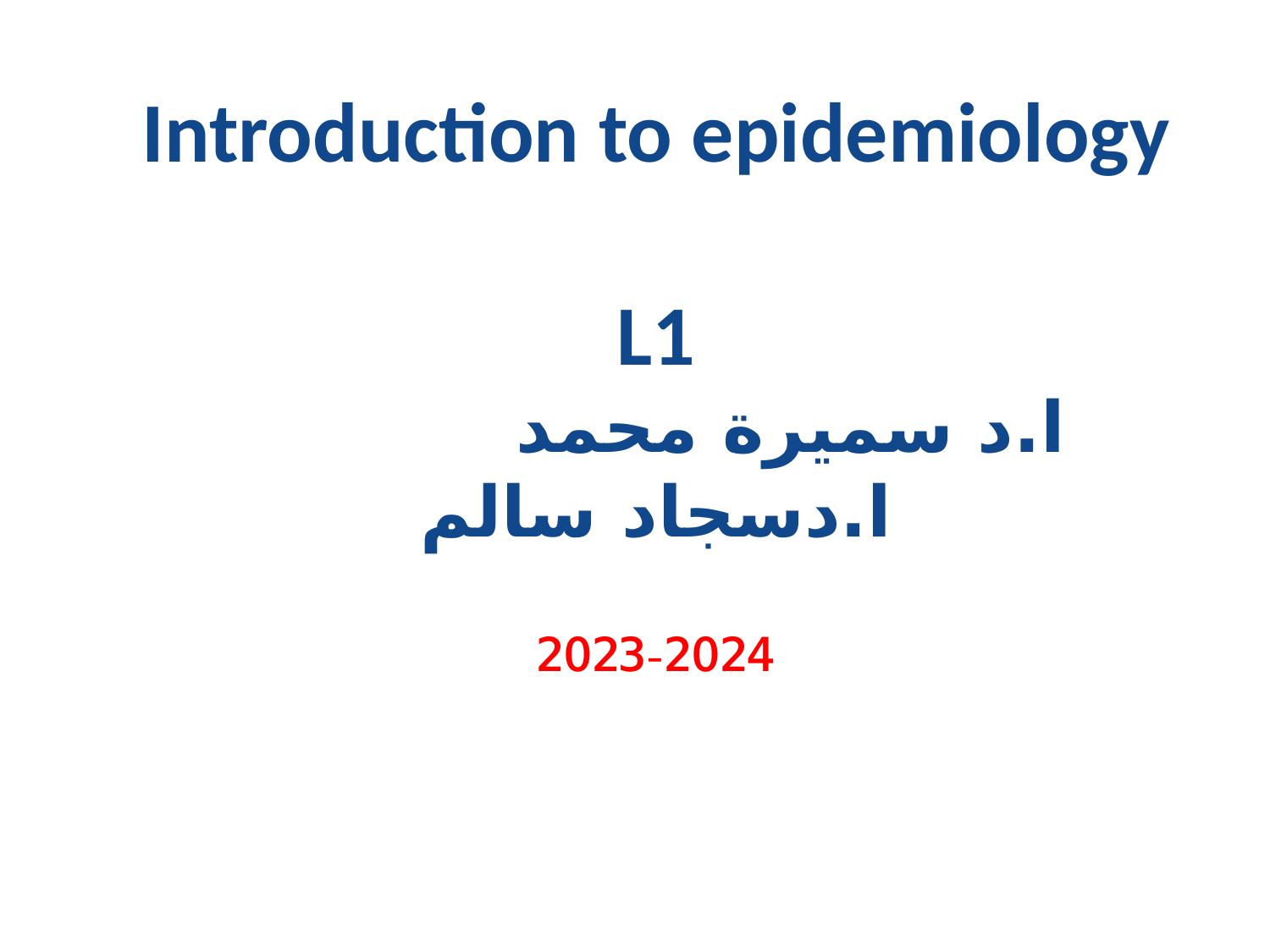

# Introduction to epidemiology L1 ا.د سميرة محمد            ا.دسجاد سالم
2023-2024